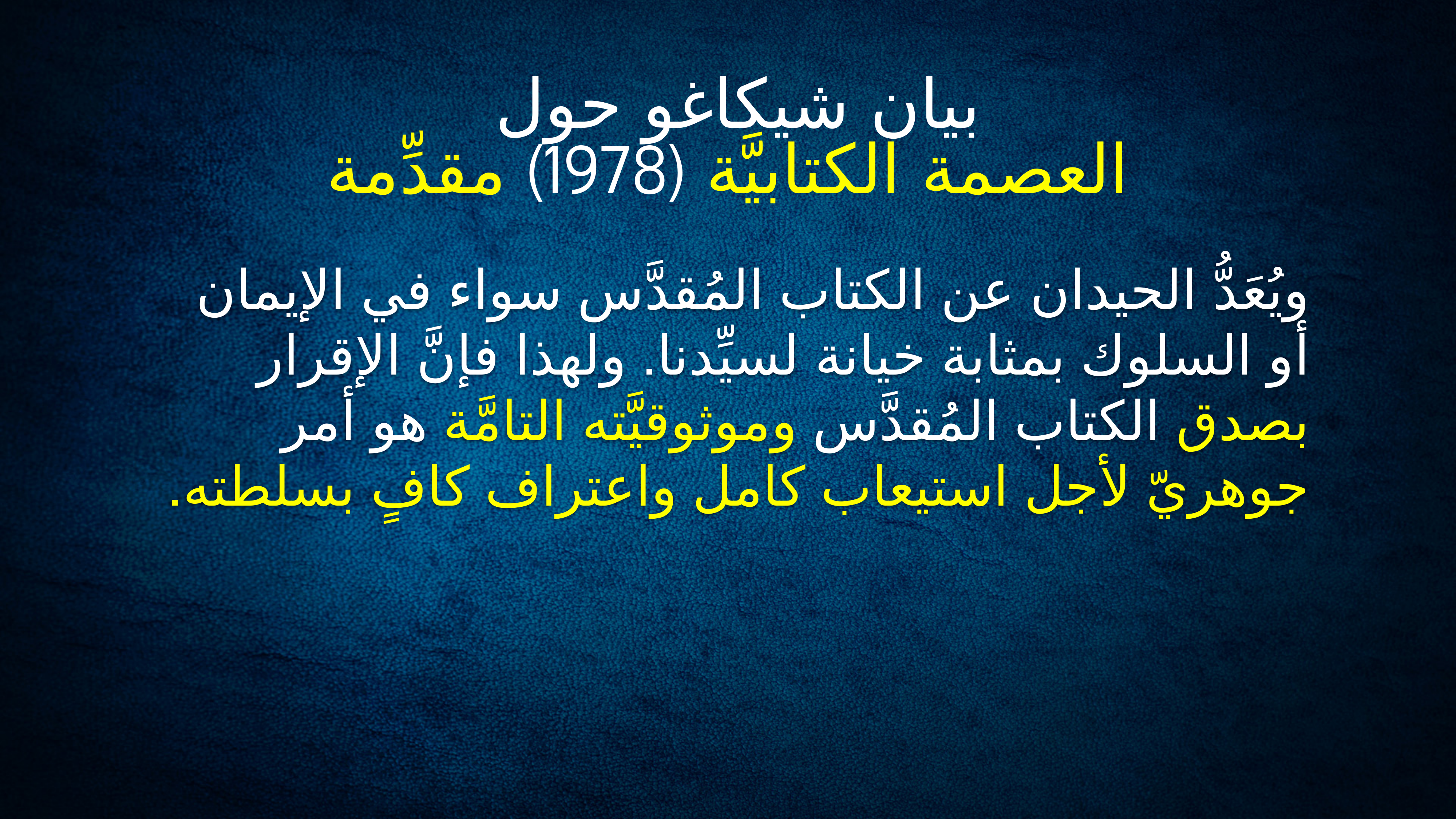

بيان شيكاغو حول
العصمة الكتابيَّة (1978) مقدِّمة
# ويُعَدُّ الحيدان عن الكتاب المُقدَّس سواء في الإيمان أو السلوك بمثابة خيانة لسيِّدنا. ولهذا فإنَّ الإقرار بصدق الكتاب المُقدَّس وموثوقيَّته التامَّة هو أمر جوهريّ لأجل استيعاب كامل واعتراف كافٍ بسلطته.